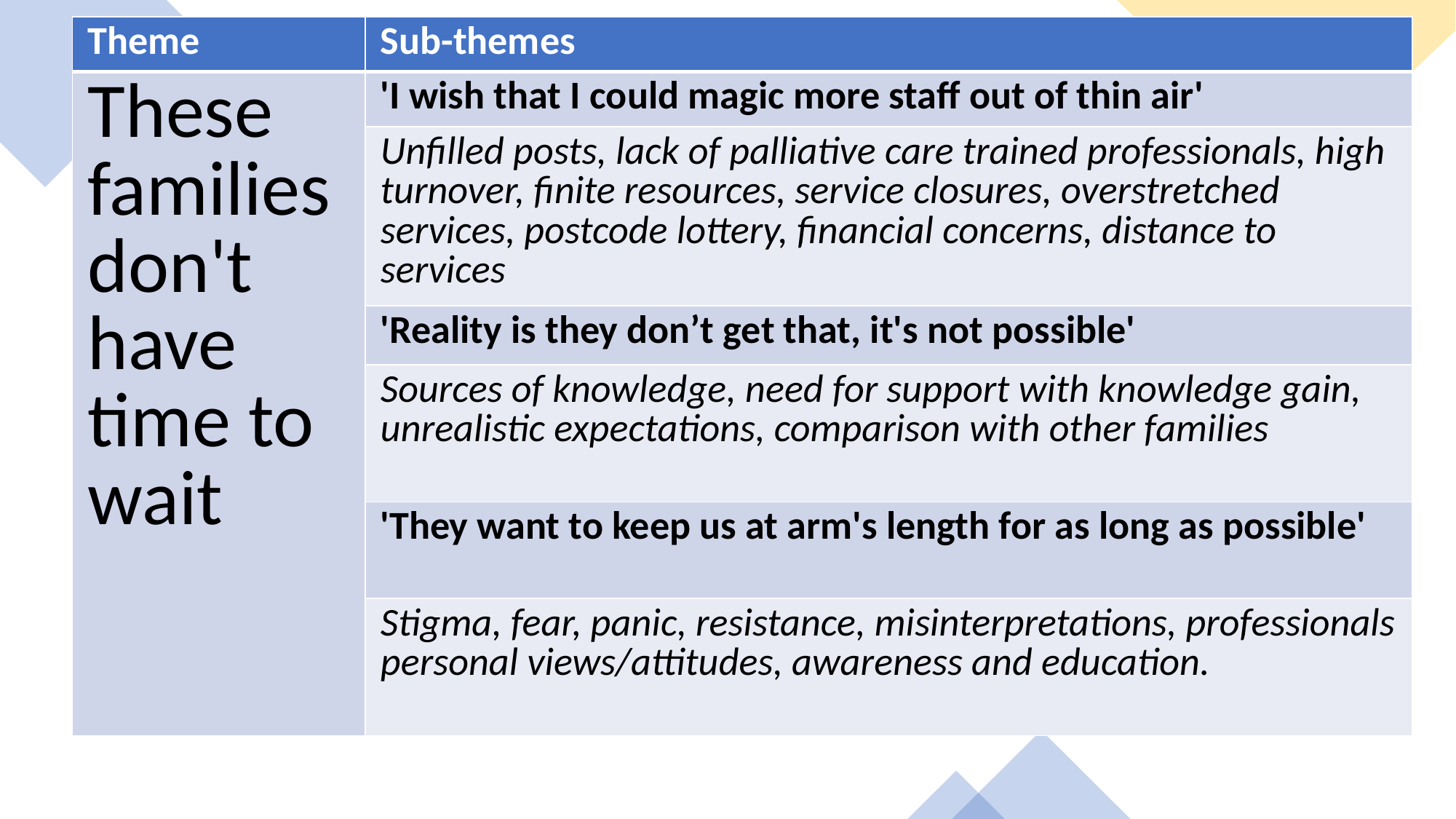

| Theme | Sub-themes |
| --- | --- |
| These families don't have time to wait | 'I wish that I could magic more staff out of thin air' |
|  | Unfilled posts, lack of palliative care trained professionals, high turnover, finite resources, service closures, overstretched services, postcode lottery, financial concerns, distance to services |
|  | 'Reality is they don’t get that, it's not possible' |
|  | Sources of knowledge, need for support with knowledge gain, unrealistic expectations, comparison with other families |
|  | 'They want to keep us at arm's length for as long as possible' |
|  | Stigma, fear, panic, resistance, misinterpretations, professionals personal views/attitudes, awareness and education. |